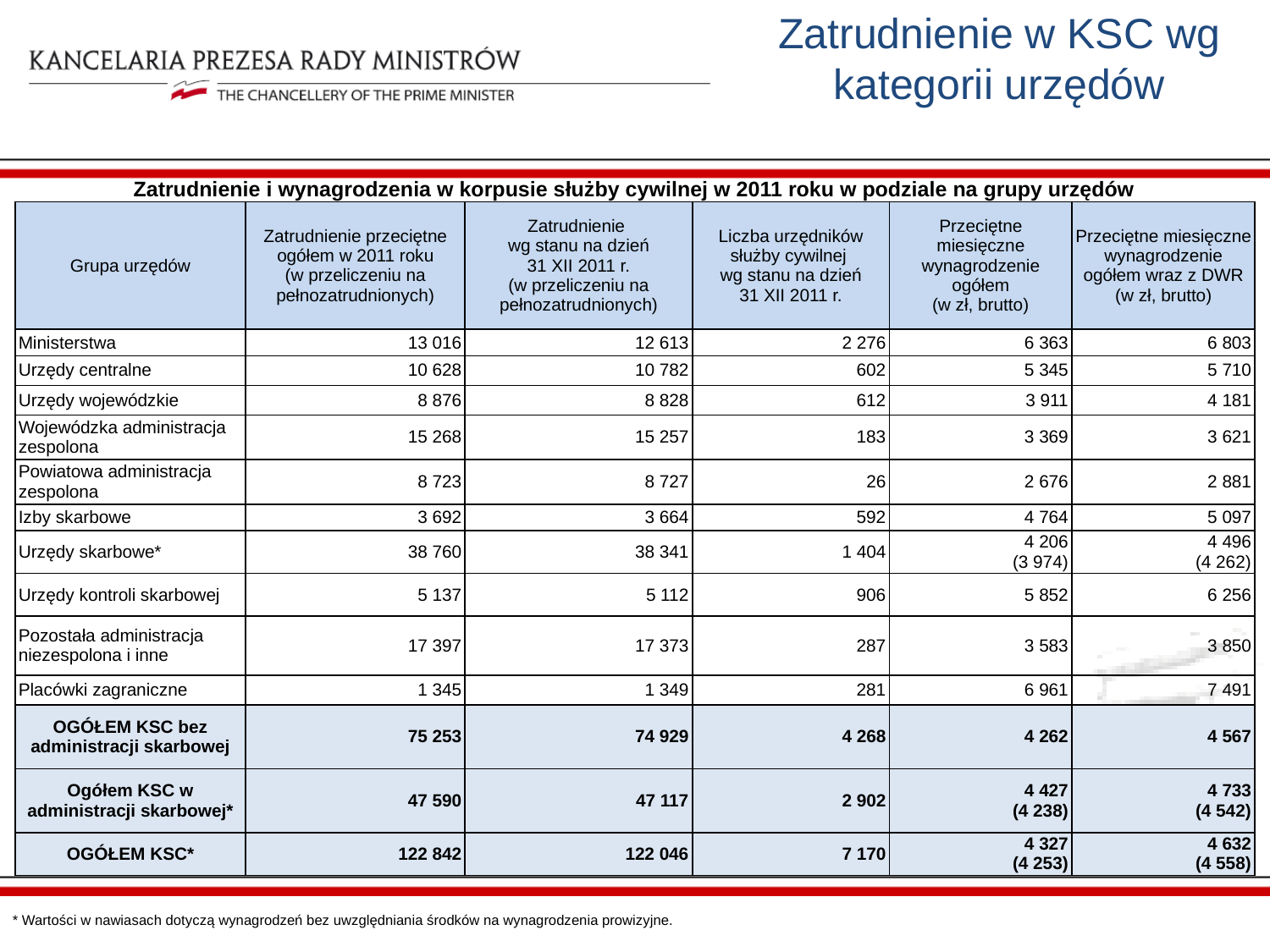

# Zatrudnienie w KSC wg kategorii urzędów
| Zatrudnienie i wynagrodzenia w korpusie służby cywilnej w 2011 roku w podziale na grupy urzędów |  |  |  |  |  |
| --- | --- | --- | --- | --- | --- |
| Grupa urzędów | Zatrudnienie przeciętne ogółem w 2011 roku (w przeliczeniu na pełnozatrudnionych) | Zatrudnienie wg stanu na dzień 31 XII 2011 r. (w przeliczeniu na pełnozatrudnionych) | Liczba urzędników służby cywilnej wg stanu na dzień 31 XII 2011 r. | Przeciętne miesięczne wynagrodzenie ogółem (w zł, brutto) | Przeciętne miesięczne wynagrodzenie ogółem wraz z DWR (w zł, brutto) |
| Ministerstwa | 13 016 | 12 613 | 2 276 | 6 363 | 6 803 |
| Urzędy centralne | 10 628 | 10 782 | 602 | 5 345 | 5 710 |
| Urzędy wojewódzkie | 8 876 | 8 828 | 612 | 3 911 | 4 181 |
| Wojewódzka administracja zespolona | 15 268 | 15 257 | 183 | 3 369 | 3 621 |
| Powiatowa administracja zespolona | 8 723 | 8 727 | 26 | 2 676 | 2 881 |
| Izby skarbowe | 3 692 | 3 664 | 592 | 4 764 | 5 097 |
| Urzędy skarbowe\* | 38 760 | 38 341 | 1 404 | 4 206 (3 974) | 4 496 (4 262) |
| Urzędy kontroli skarbowej | 5 137 | 5 112 | 906 | 5 852 | 6 256 |
| Pozostała administracja niezespolona i inne | 17 397 | 17 373 | 287 | 3 583 | 3 850 |
| Placówki zagraniczne | 1 345 | 1 349 | 281 | 6 961 | 7 491 |
| OGÓŁEM KSC bez administracji skarbowej | 75 253 | 74 929 | 4 268 | 4 262 | 4 567 |
| Ogółem KSC w administracji skarbowej\* | 47 590 | 47 117 | 2 902 | 4 427 (4 238) | 4 733 (4 542) |
| OGÓŁEM KSC\* | 122 842 | 122 046 | 7 170 | 4 327 (4 253) | 4 632 (4 558) |
* Wartości w nawiasach dotyczą wynagrodzeń bez uwzględniania środków na wynagrodzenia prowizyjne.